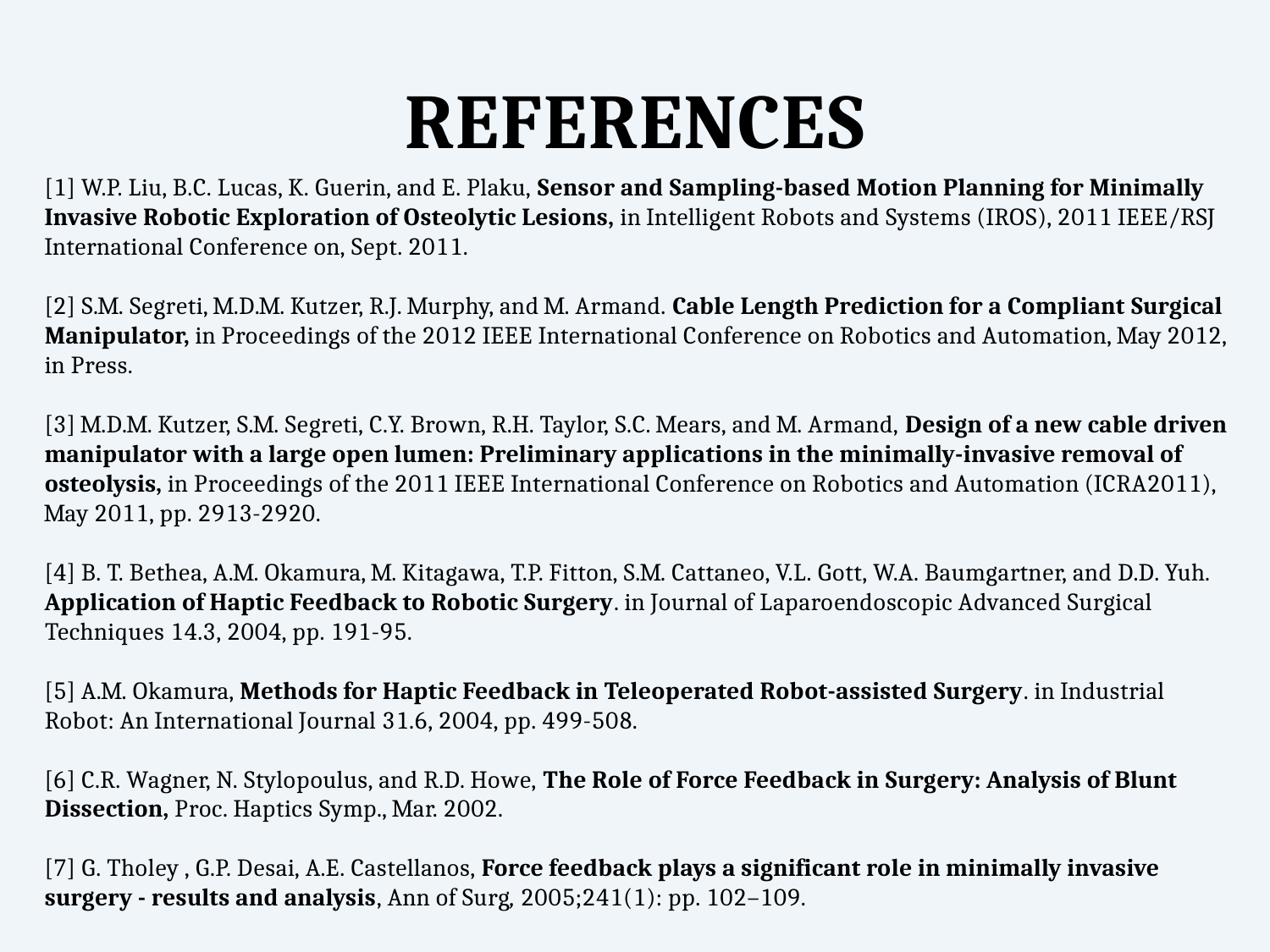

# References
[1] W.P. Liu, B.C. Lucas, K. Guerin, and E. Plaku, Sensor and Sampling-based Motion Planning for Minimally Invasive Robotic Exploration of Osteolytic Lesions, in Intelligent Robots and Systems (IROS), 2011 IEEE/RSJ International Conference on, Sept. 2011.
[2] S.M. Segreti, M.D.M. Kutzer, R.J. Murphy, and M. Armand. Cable Length Prediction for a Compliant Surgical Manipulator, in Proceedings of the 2012 IEEE International Conference on Robotics and Automation, May 2012, in Press.
[3] M.D.M. Kutzer, S.M. Segreti, C.Y. Brown, R.H. Taylor, S.C. Mears, and M. Armand, Design of a new cable driven manipulator with a large open lumen: Preliminary applications in the minimally-invasive removal of osteolysis, in Proceedings of the 2011 IEEE International Conference on Robotics and Automation (ICRA2011), May 2011, pp. 2913-2920.
[4] B. T. Bethea, A.M. Okamura, M. Kitagawa, T.P. Fitton, S.M. Cattaneo, V.L. Gott, W.A. Baumgartner, and D.D. Yuh. Application of Haptic Feedback to Robotic Surgery. in Journal of Laparoendoscopic Advanced Surgical Techniques 14.3, 2004, pp. 191-95.
[5] A.M. Okamura, Methods for Haptic Feedback in Teleoperated Robot-assisted Surgery. in Industrial Robot: An International Journal 31.6, 2004, pp. 499-508.
[6] C.R. Wagner, N. Stylopoulus, and R.D. Howe, The Role of Force Feedback in Surgery: Analysis of Blunt Dissection, Proc. Haptics Symp., Mar. 2002.
[7] G. Tholey , G.P. Desai, A.E. Castellanos, Force feedback plays a significant role in minimally invasive surgery - results and analysis, Ann of Surg, 2005;241(1): pp. 102–109.